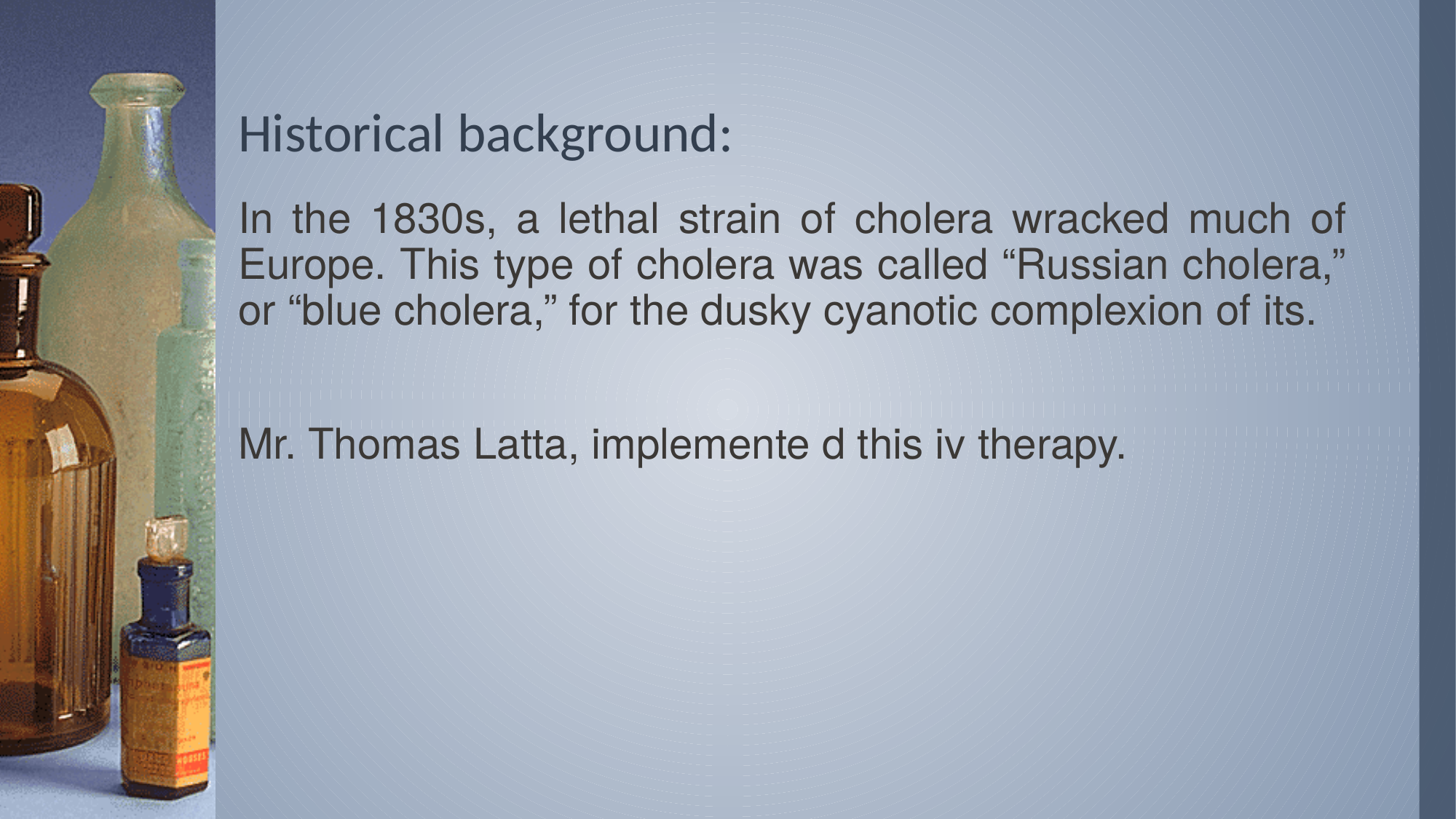

# Historical background:
In the 1830s, a lethal strain of cholera wracked much of Europe. This type of cholera was called “Russian cholera,” or “blue cholera,” for the dusky cyanotic complexion of its.

Mr. Thomas Latta, implemente d this iv therapy.